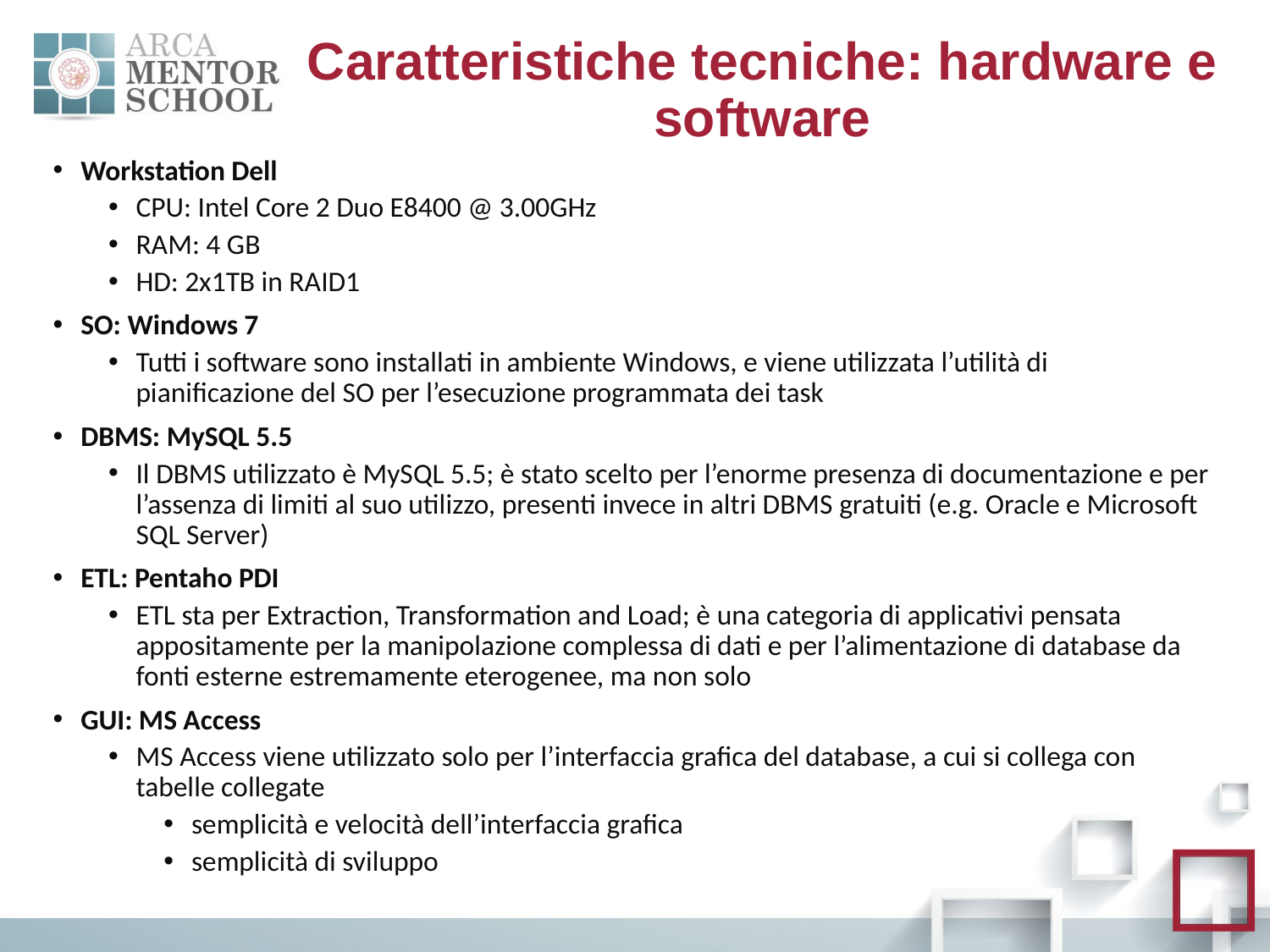

# Caratteristiche tecniche: hardware e software
Workstation Dell
CPU: Intel Core 2 Duo E8400 @ 3.00GHz
RAM: 4 GB
HD: 2x1TB in RAID1
SO: Windows 7
Tutti i software sono installati in ambiente Windows, e viene utilizzata l’utilità di pianificazione del SO per l’esecuzione programmata dei task
DBMS: MySQL 5.5
Il DBMS utilizzato è MySQL 5.5; è stato scelto per l’enorme presenza di documentazione e per l’assenza di limiti al suo utilizzo, presenti invece in altri DBMS gratuiti (e.g. Oracle e Microsoft SQL Server)
ETL: Pentaho PDI
ETL sta per Extraction, Transformation and Load; è una categoria di applicativi pensata appositamente per la manipolazione complessa di dati e per l’alimentazione di database da fonti esterne estremamente eterogenee, ma non solo
GUI: MS Access
MS Access viene utilizzato solo per l’interfaccia grafica del database, a cui si collega con tabelle collegate
semplicità e velocità dell’interfaccia grafica
semplicità di sviluppo